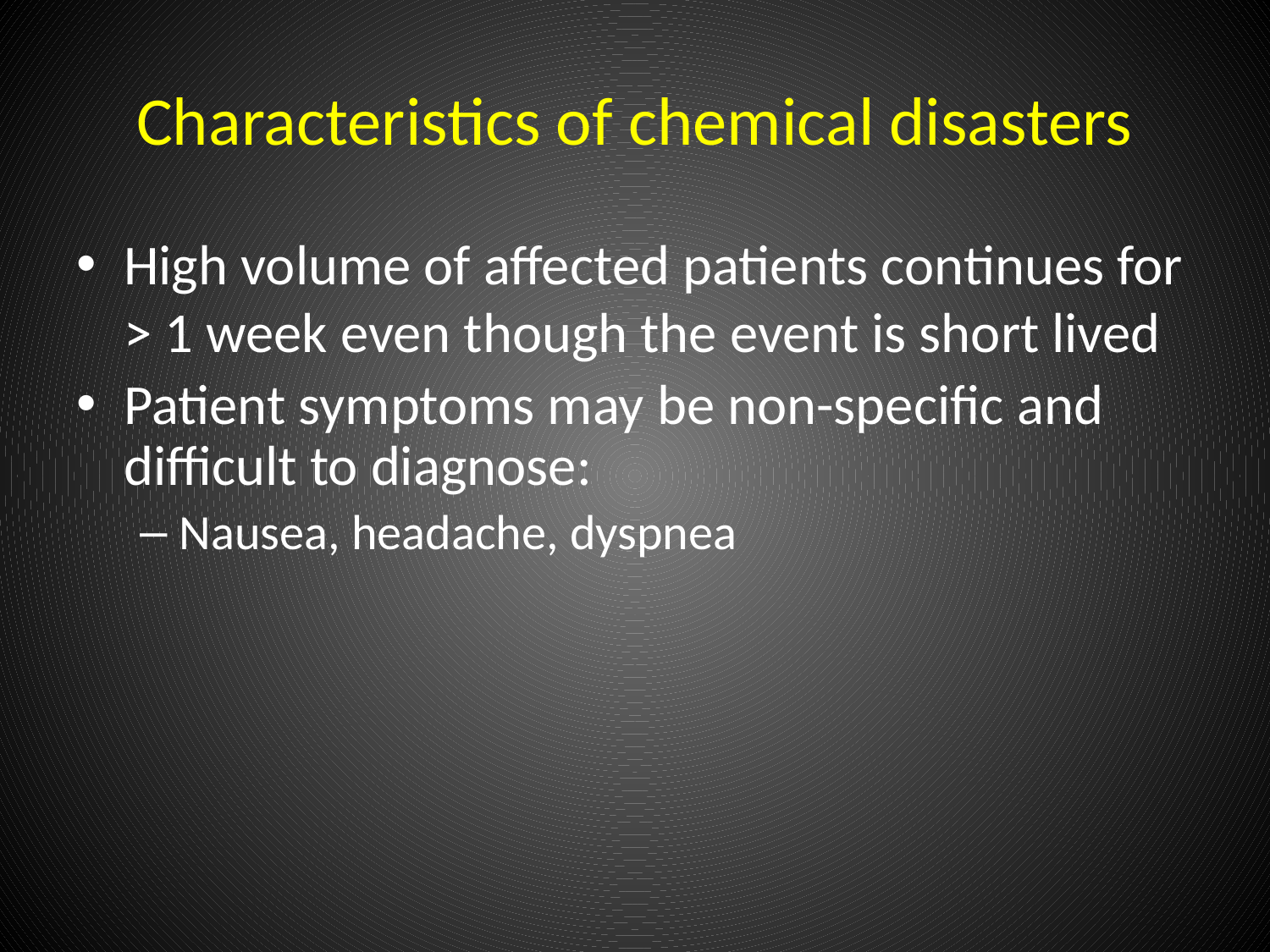

# Characteristics of chemical disasters
High volume of affected patients continues for > 1 week even though the event is short lived
Patient symptoms may be non-specific and difficult to diagnose:
Nausea, headache, dyspnea